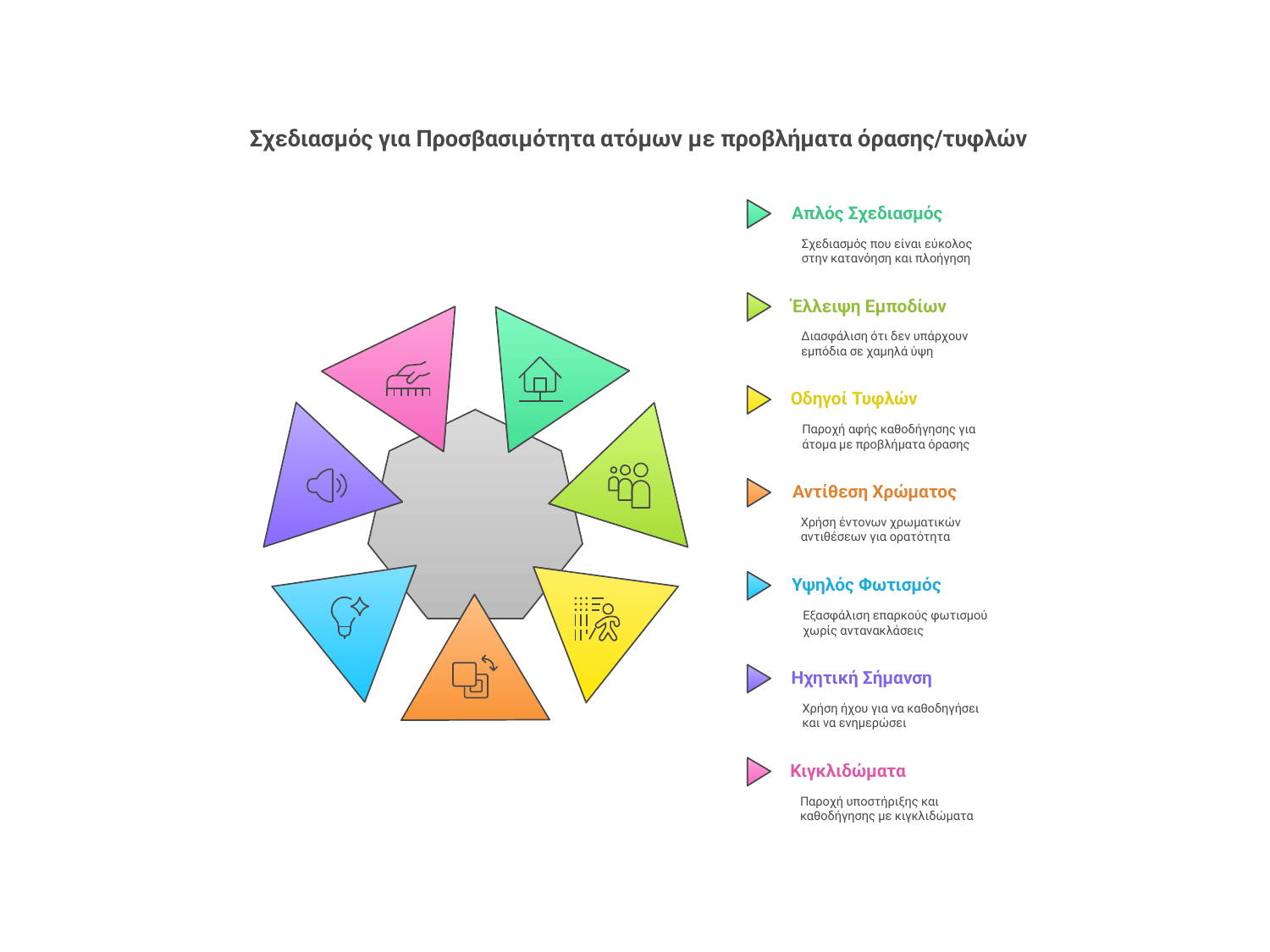

Σχεδιασμός για Προσβασιμότητα ατόμων με προβλήματα όρασης/τυφλών

Απλός Σχεδιασμός
Σχεδιασμός που είναι εύκολος
στην κατανόηση και πλοήγηση

Έλλειψη Εμποδίων

Διασφάλιση ότι δεν υπάρχουν
εμπόδια σε χαμηλά ύψη

Οδηγοί Τυφλών

Παροχή αφής καθοδήγησης για
άτομα με προβλήματα όρασης

Αντίθεση Χρώματος
Χρήση έντονων χρωματικών
αντιθέσεων για ορατότητα

Υψηλός Φωτισμός

Εξασφάλιση επαρκούς φωτισμού
χωρίς αντανακλάσεις

Ηχητική Σήμανση
Χρήση ήχου για να καθοδηγήσει
και να ενημερώσει

Κιγκλιδώματα
Παροχή υποστήριξης και
καθοδήγησης με κιγκλιδώματα